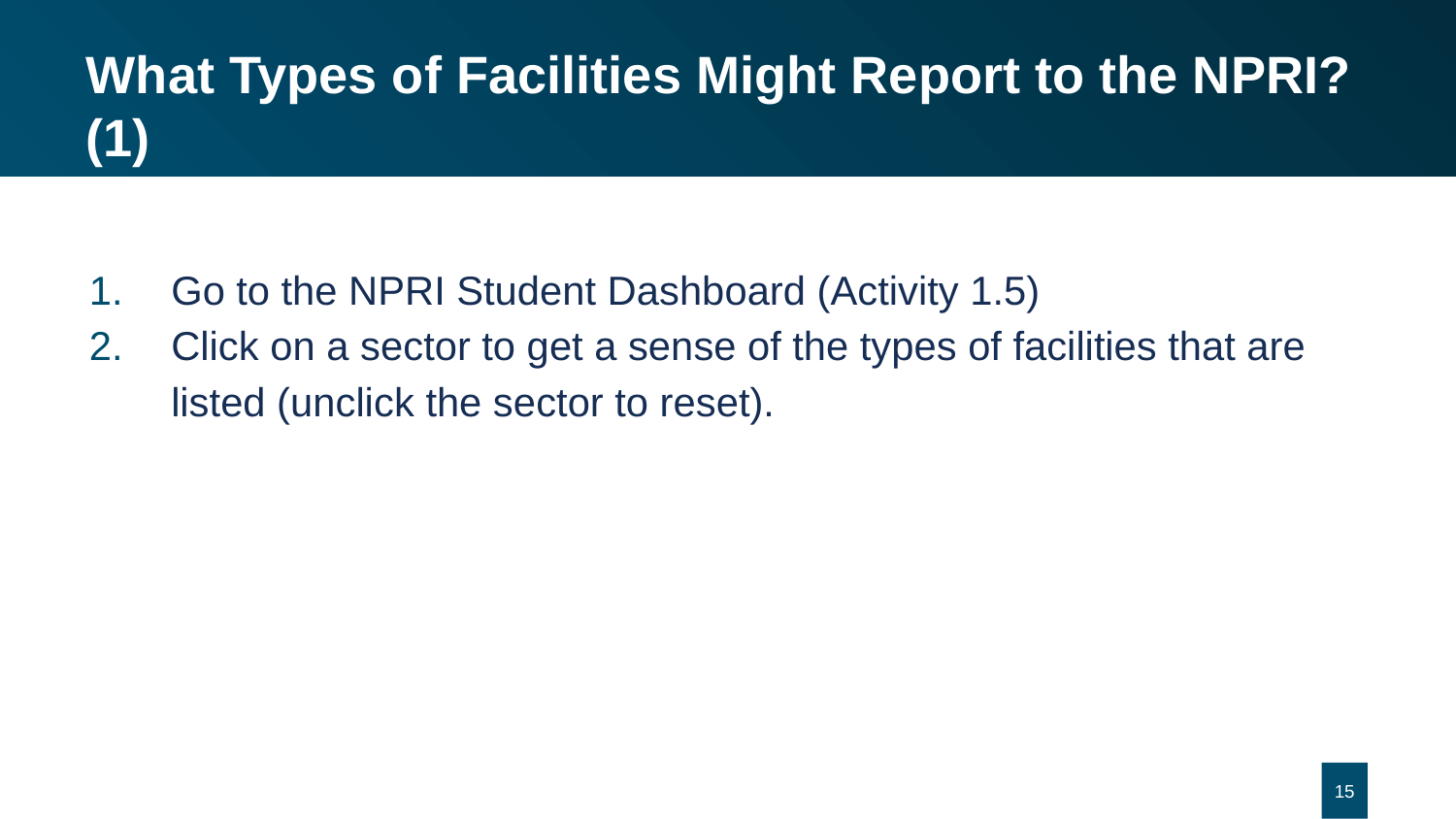

# What Types of Facilities Might Report to the NPRI? (1)
Go to the NPRI Student Dashboard (Activity 1.5)
Click on a sector to get a sense of the types of facilities that are listed (unclick the sector to reset).